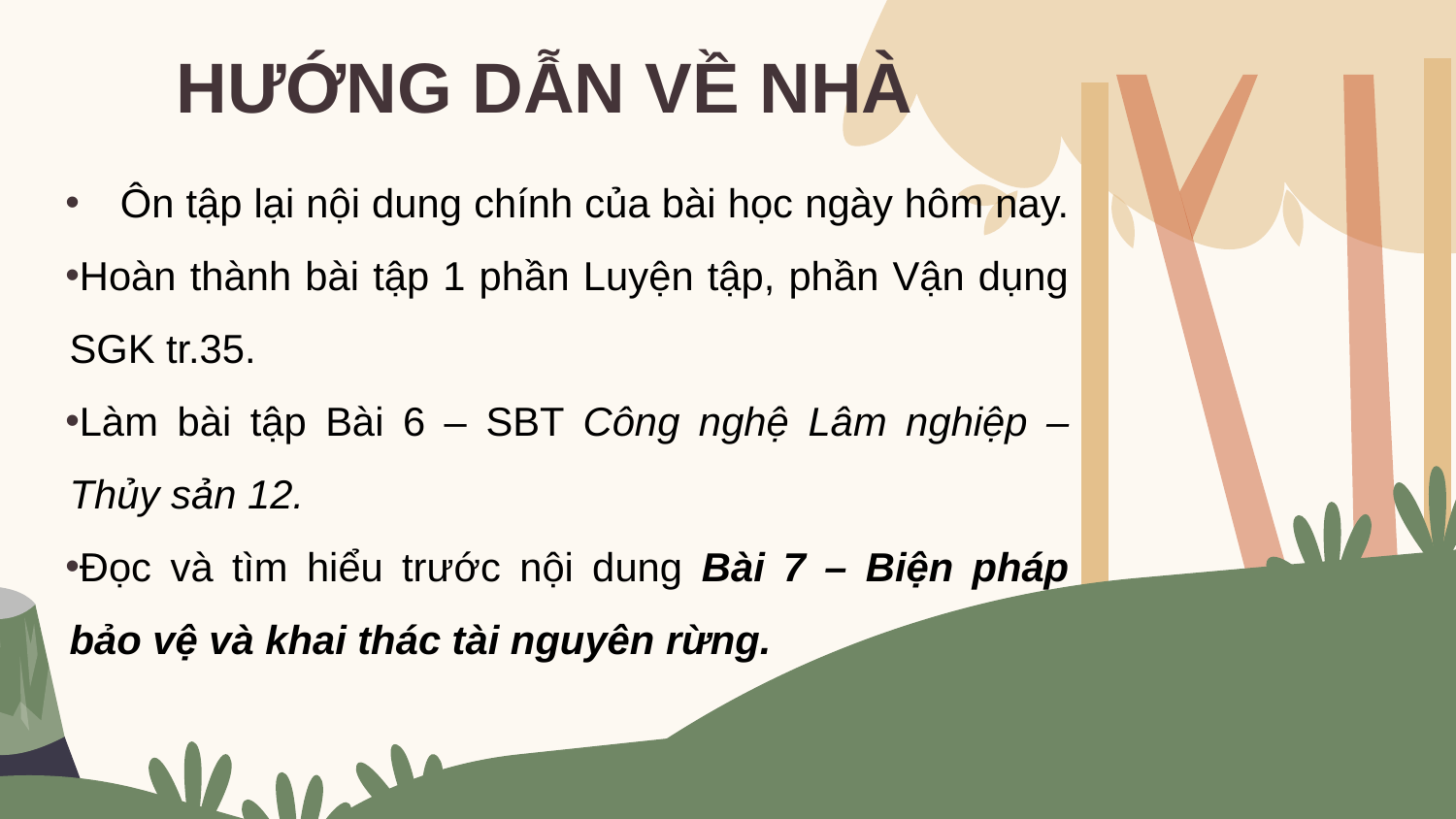

# HƯỚNG DẪN VỀ NHÀ
Ôn tập lại nội dung chính của bài học ngày hôm nay.
Hoàn thành bài tập 1 phần Luyện tập, phần Vận dụng SGK tr.35.
Làm bài tập Bài 6 – SBT Công nghệ Lâm nghiệp – Thủy sản 12.
Đọc và tìm hiểu trước nội dung Bài 7 – Biện pháp bảo vệ và khai thác tài nguyên rừng.